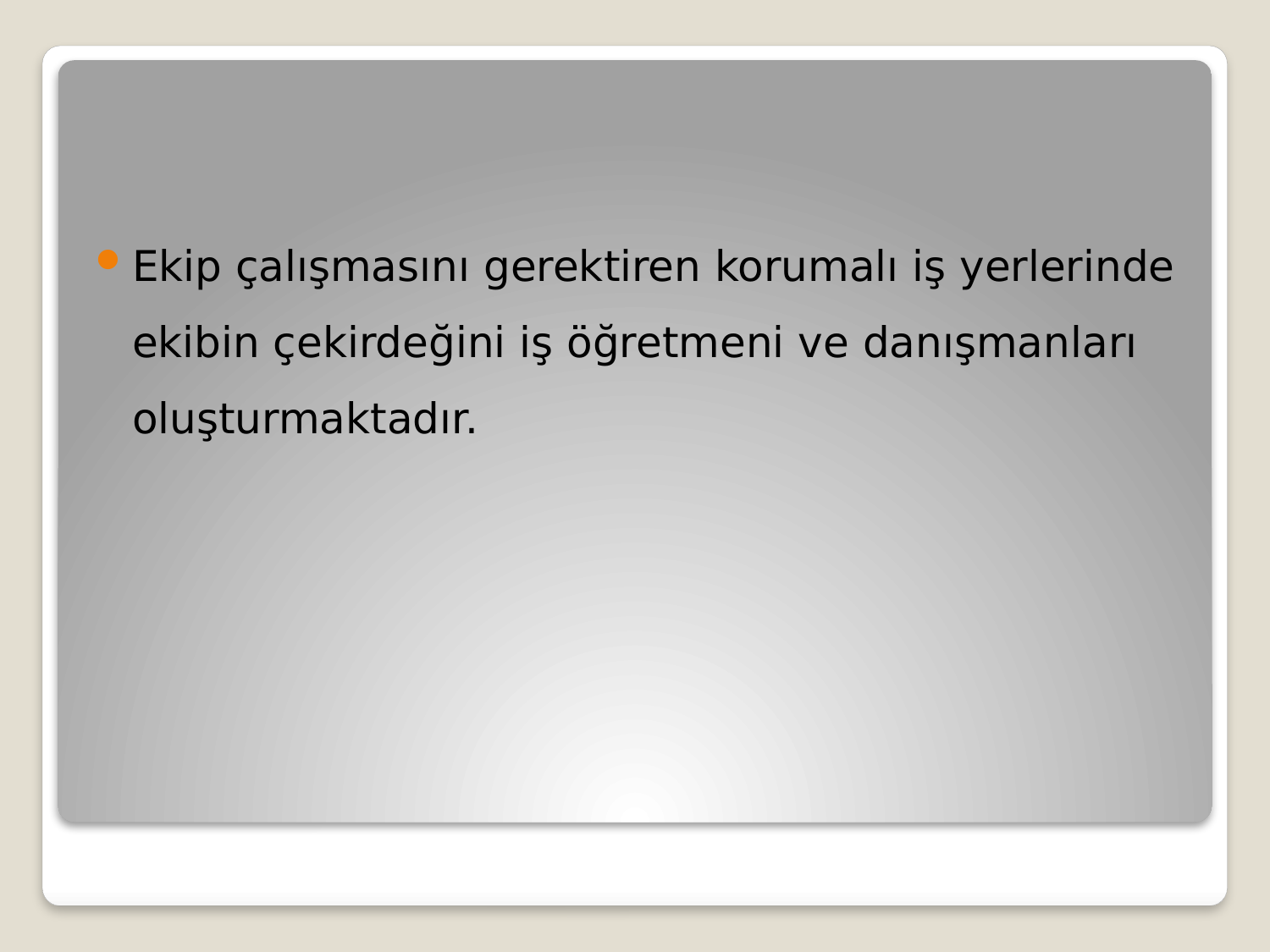

Ekip çalışmasını gerektiren korumalı iş yerlerinde ekibin çekirdeğini iş öğretmeni ve danışmanları oluşturmaktadır.